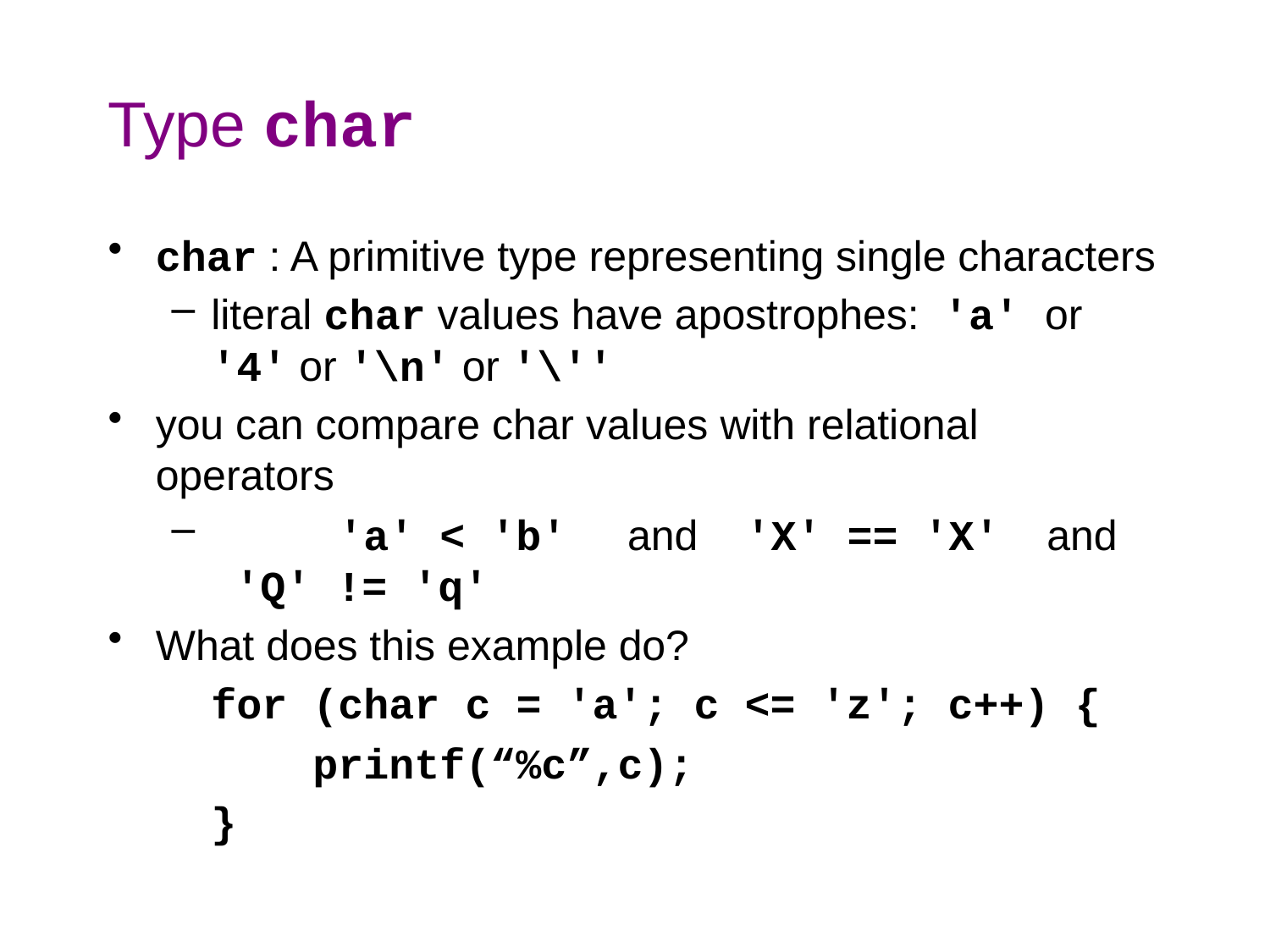

# Type char
char : A primitive type representing single characters
literal char values have apostrophes:  'a' or '4' or '\n' or '\''
you can compare char values with relational operators
	'a' < 'b'    and    'X' == 'X'    and
  'Q' != 'q'
What does this example do?
	for (char c = 'a'; c <= 'z'; c++) {
	    printf(“%c”,c);
	}